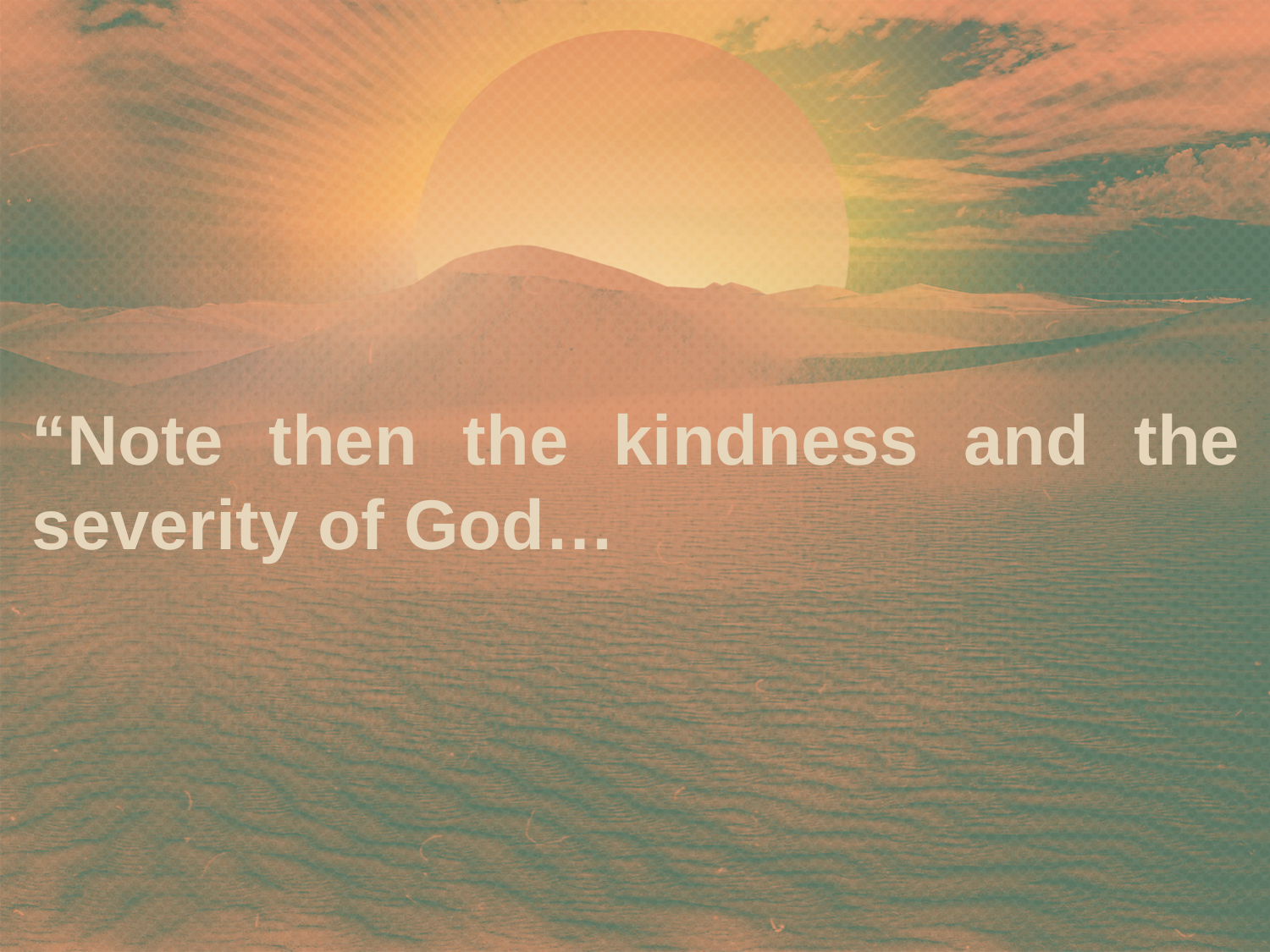

“Note then the kindness and the severity of God…